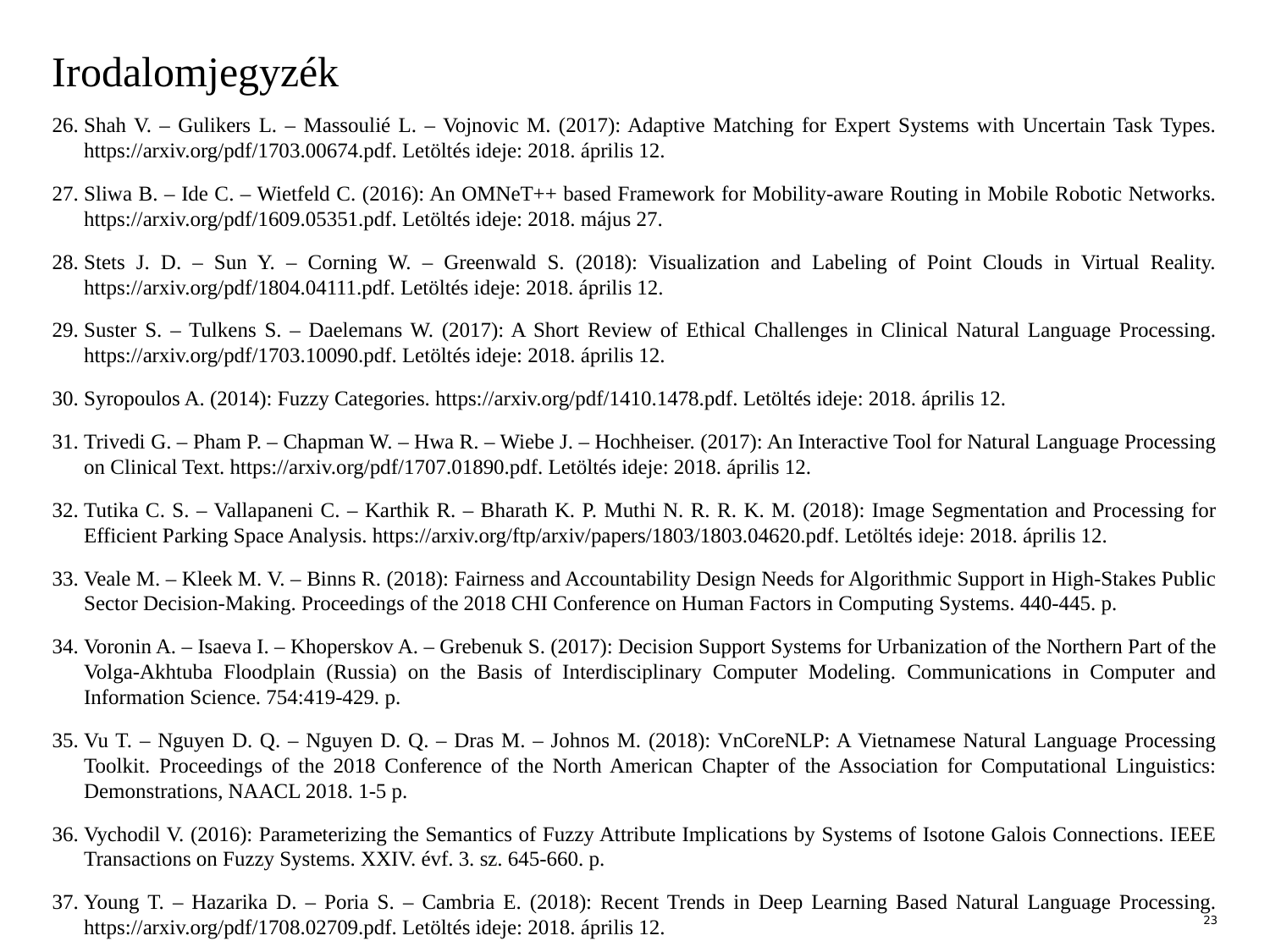

# Irodalomjegyzék
Shah V. – Gulikers L. – Massoulié L. – Vojnovic M. (2017): Adaptive Matching for Expert Systems with Uncertain Task Types. https://arxiv.org/pdf/1703.00674.pdf. Letöltés ideje: 2018. április 12.
Sliwa B. – Ide C. – Wietfeld C. (2016): An OMNeT++ based Framework for Mobility-aware Routing in Mobile Robotic Networks. https://arxiv.org/pdf/1609.05351.pdf. Letöltés ideje: 2018. május 27.
Stets J. D. – Sun Y. – Corning W. – Greenwald S. (2018): Visualization and Labeling of Point Clouds in Virtual Reality. https://arxiv.org/pdf/1804.04111.pdf. Letöltés ideje: 2018. április 12.
Suster S. – Tulkens S. – Daelemans W. (2017): A Short Review of Ethical Challenges in Clinical Natural Language Processing. https://arxiv.org/pdf/1703.10090.pdf. Letöltés ideje: 2018. április 12.
Syropoulos A. (2014): Fuzzy Categories. https://arxiv.org/pdf/1410.1478.pdf. Letöltés ideje: 2018. április 12.
Trivedi G. – Pham P. – Chapman W. – Hwa R. – Wiebe J. – Hochheiser. (2017): An Interactive Tool for Natural Language Processing on Clinical Text. https://arxiv.org/pdf/1707.01890.pdf. Letöltés ideje: 2018. április 12.
Tutika C. S. – Vallapaneni C. – Karthik R. – Bharath K. P. Muthi N. R. R. K. M. (2018): Image Segmentation and Processing for Efficient Parking Space Analysis. https://arxiv.org/ftp/arxiv/papers/1803/1803.04620.pdf. Letöltés ideje: 2018. április 12.
Veale M. – Kleek M. V. – Binns R. (2018): Fairness and Accountability Design Needs for Algorithmic Support in High-Stakes Public Sector Decision-Making. Proceedings of the 2018 CHI Conference on Human Factors in Computing Systems. 440-445. p.
Voronin A. – Isaeva I. – Khoperskov A. – Grebenuk S. (2017): Decision Support Systems for Urbanization of the Northern Part of the Volga-Akhtuba Floodplain (Russia) on the Basis of Interdisciplinary Computer Modeling. Communications in Computer and Information Science. 754:419-429. p.
Vu T. – Nguyen D. Q. – Nguyen D. Q. – Dras M. – Johnos M. (2018): VnCoreNLP: A Vietnamese Natural Language Processing Toolkit. Proceedings of the 2018 Conference of the North American Chapter of the Association for Computational Linguistics: Demonstrations, NAACL 2018. 1-5 p.
Vychodil V. (2016): Parameterizing the Semantics of Fuzzy Attribute Implications by Systems of Isotone Galois Connections. IEEE Transactions on Fuzzy Systems. XXIV. évf. 3. sz. 645-660. p.
Young T. – Hazarika D. – Poria S. – Cambria E. (2018): Recent Trends in Deep Learning Based Natural Language Processing. https://arxiv.org/pdf/1708.02709.pdf. Letöltés ideje: 2018. április 12.